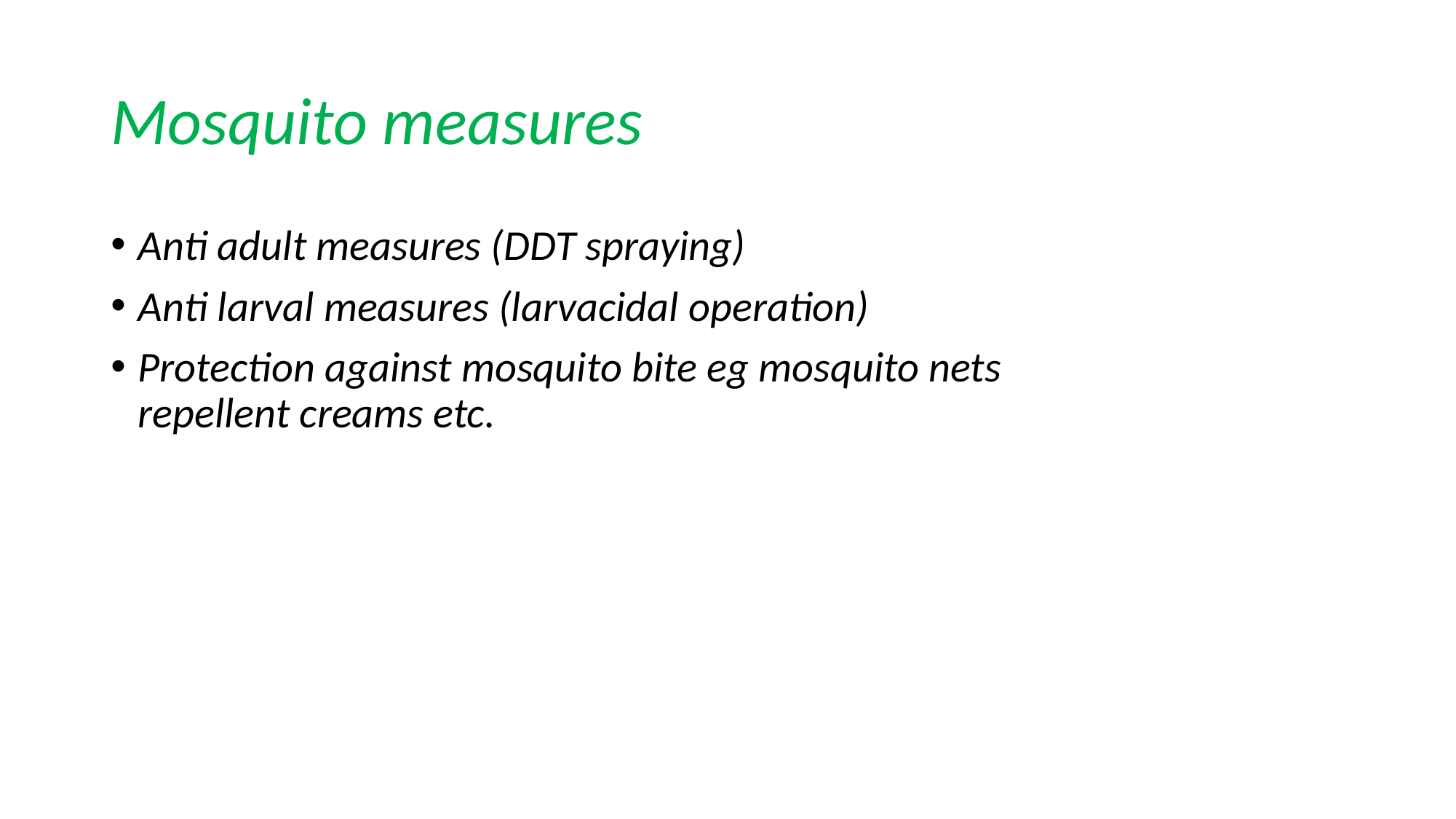

# Mosquito measures
Anti adult measures (DDT spraying)
Anti larval measures (larvacidal operation)
Protection against mosquito bite eg mosquito nets repellent creams etc.